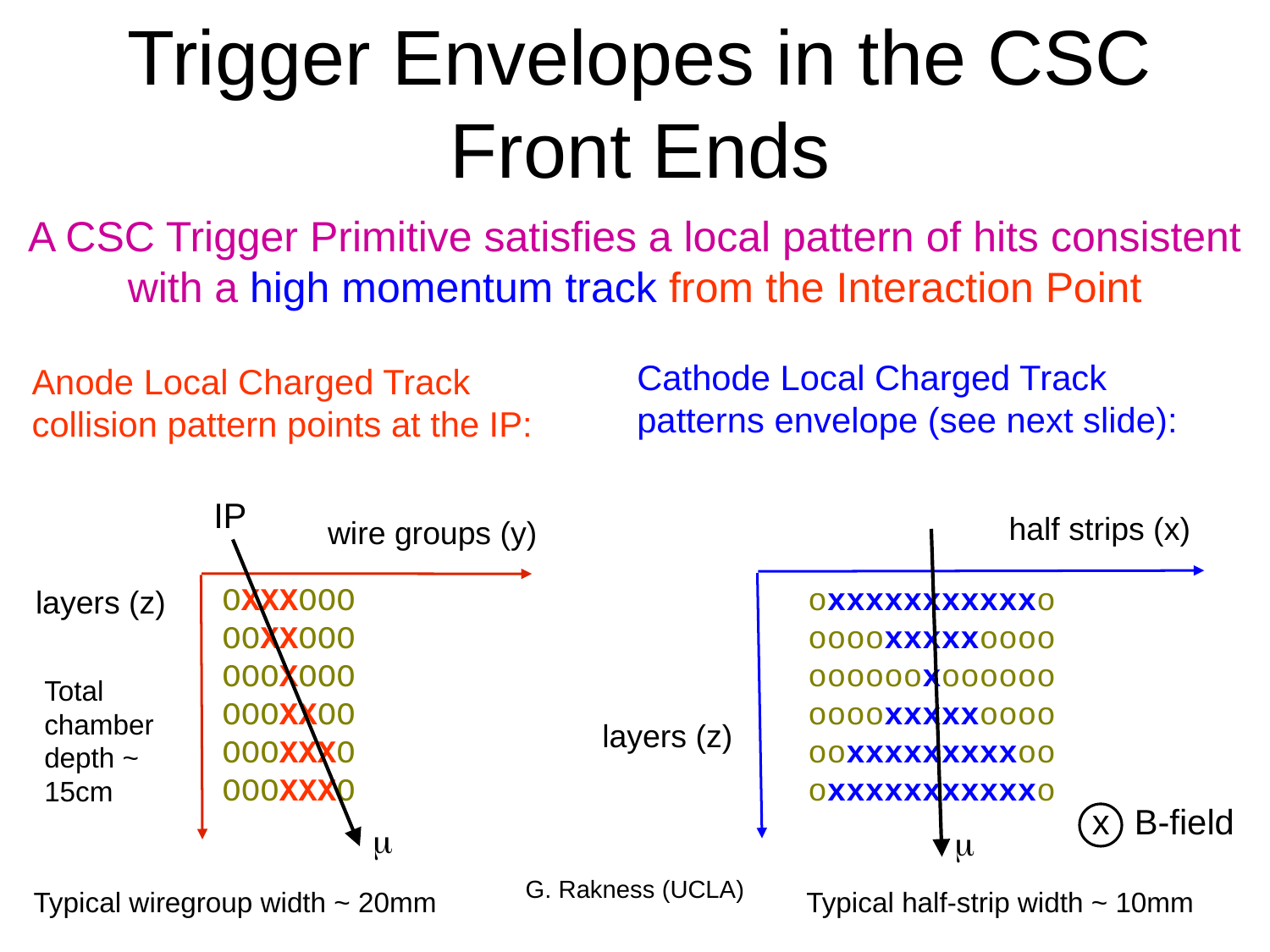

Trigger Envelopes in the CSC Front Ends

A CSC Trigger Primitive satisfies a local pattern of hits consistent with a high momentum track from the Interaction Point
Cathode Local Charged Track patterns envelope (see next slide):
Anode Local Charged Track
collision pattern points at the IP:
IP
half strips (x)
wire groups (y)

OXXXOOO
OOXXOOO
OOOXOOO
OOOXXOO
OOOXXXO
OOOXXXO
oxxxxxxxxxxxo
ooooxxxxxoooo
ooooooxoooooo
ooooxxxxxoooo
ooxxxxxxxxxoo
oxxxxxxxxxxxo
layers (z)
Total chamber depth ~ 15cm
layers (z)
x

B-field
μ
μ
15 May 2009
G. Rakness (UCLA)
24/35
Typical wiregroup width ~ 20mm
Typical half-strip width ~ 10mm